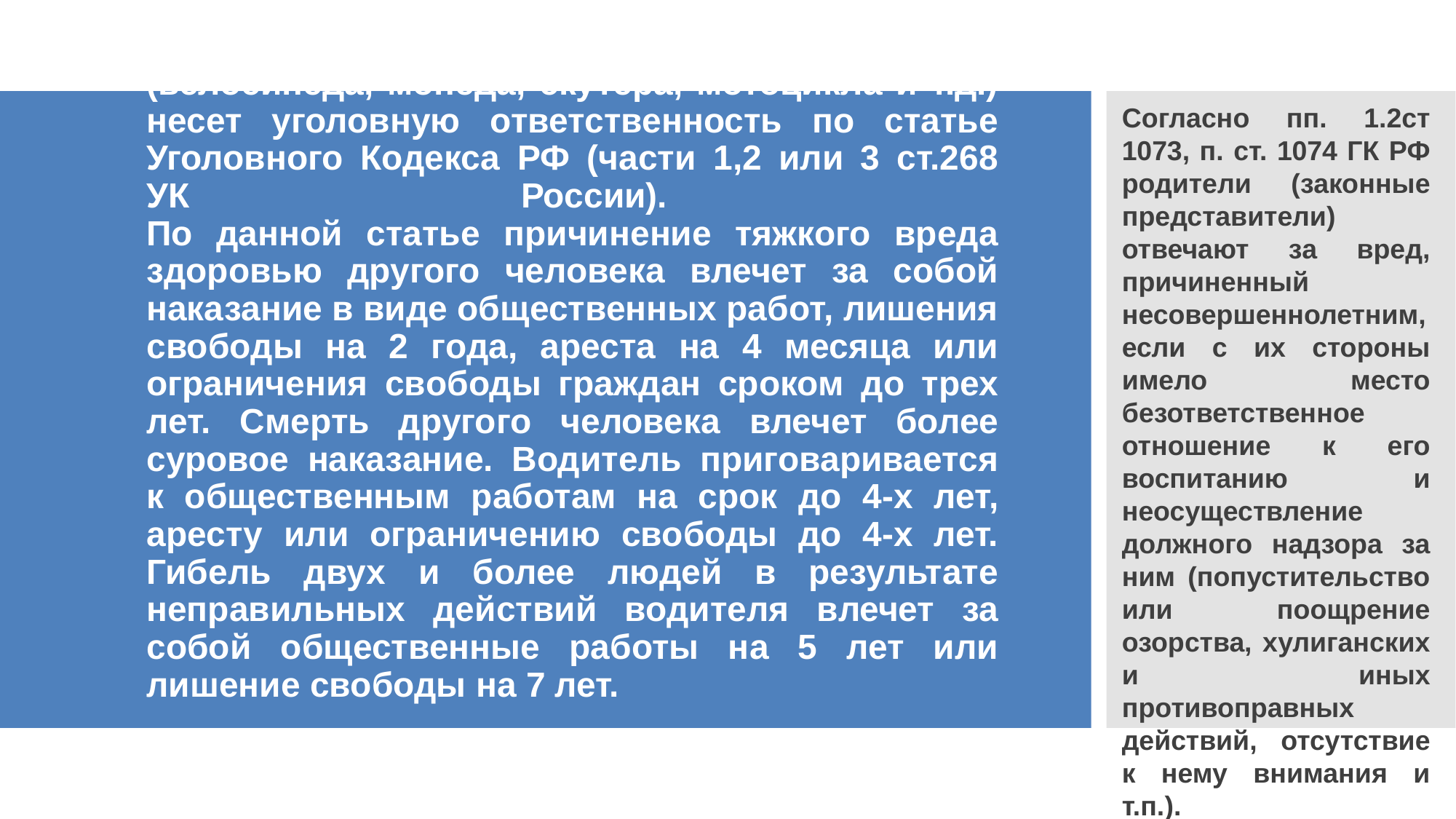

Согласно пп. 1.2ст 1073, п. ст. 1074 ГК РФ родители (законные представители) отвечают за вред, причиненный несовершеннолетним, если с их стороны имело место безответственное отношение к его воспитанию и неосуществление должного надзора за ним (попустительство или поощрение озорства, хулиганских и иных противоправных действий, отсутствие к нему внимания и т.п.).
# ЛЮБОЙ ВОДИТЕЛЬ транспортного средства (велосипеда, мопеда, скутера, мотоцикла и т.д.) несет уголовную ответственность по статье Уголовного Кодекса РФ (части 1,2 или 3 ст.268 УК России). По данной статье причинение тяжкого вреда здоровью другого человека влечет за собой наказание в виде общественных работ, лишения свободы на 2 года, ареста на 4 месяца или ограничения свободы граждан сроком до трех лет. Смерть другого человека влечет более суровое наказание. Водитель приговаривается к общественным работам на срок до 4-х лет, аресту или ограничению свободы до 4-х лет. Гибель двух и более людей в результате неправильных действий водителя влечет за собой общественные работы на 5 лет или лишение свободы на 7 лет.